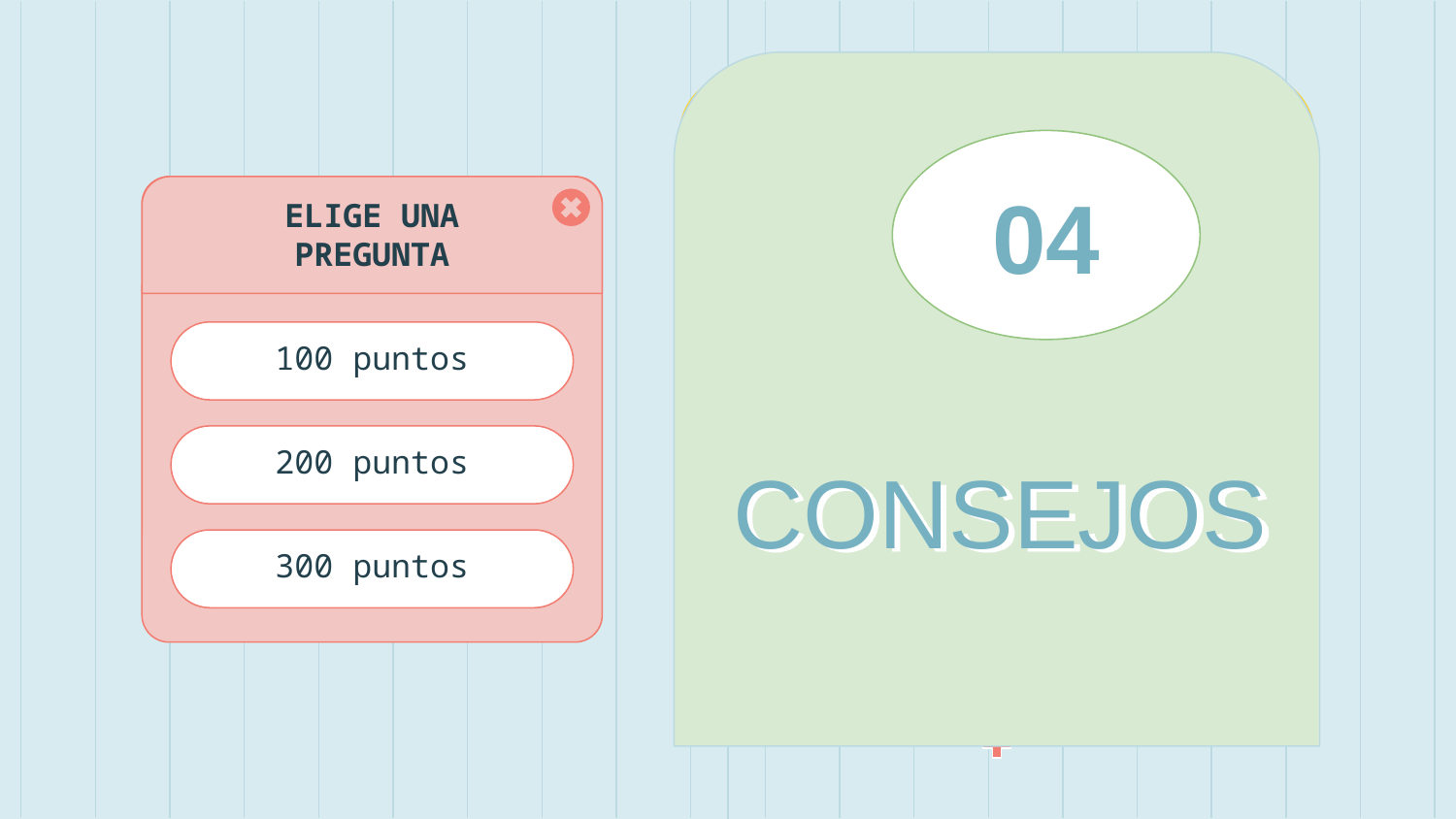

04

ELIGE UNA PREGUNTA

# 04
100 puntos
FOOD
200 puntos
CONSEJOS
300 puntos
You can enter a subtitle here if you need it